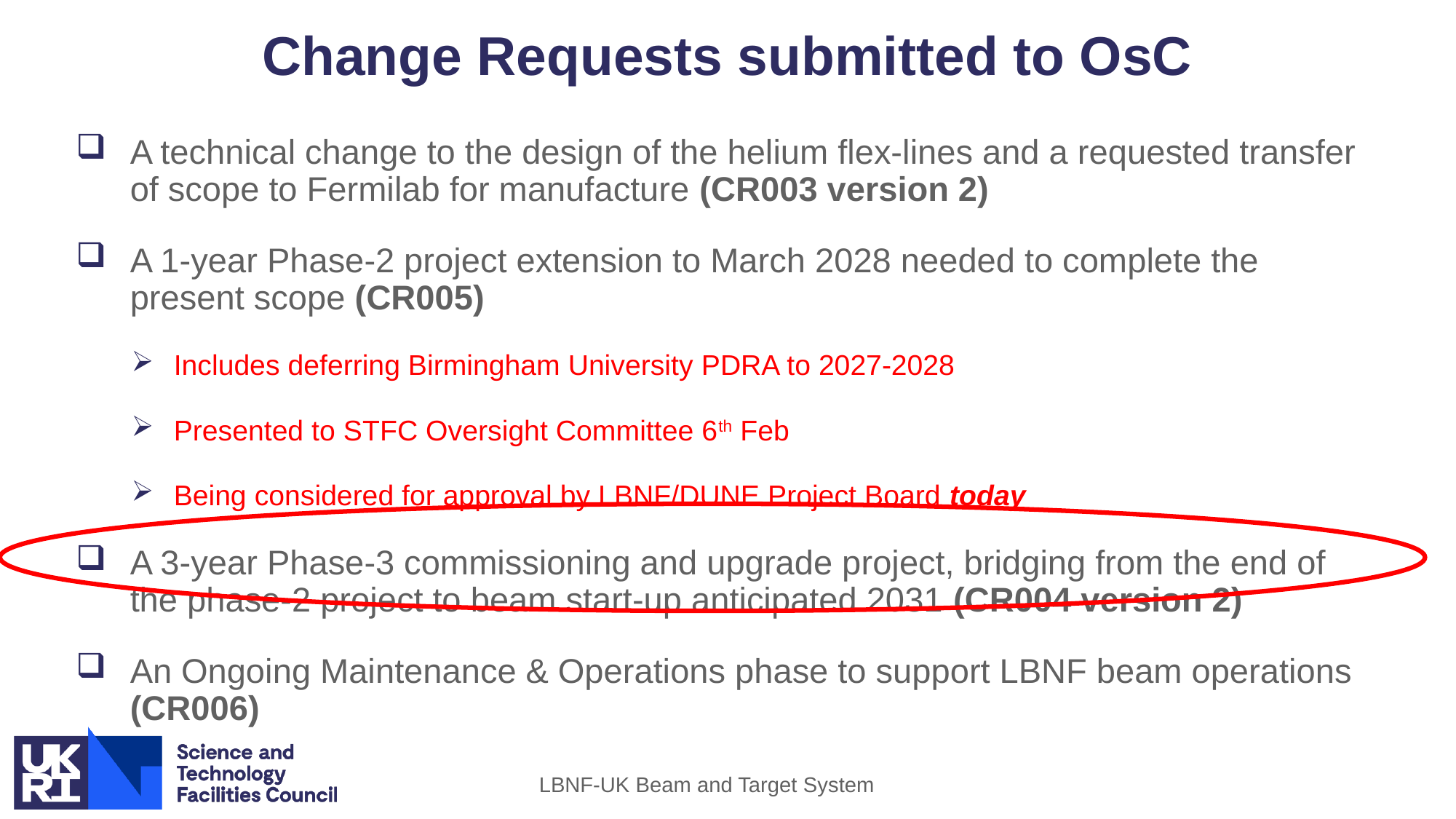

# Change Requests submitted to OsC
A technical change to the design of the helium flex-lines and a requested transfer of scope to Fermilab for manufacture (CR003 version 2)
A 1-year Phase-2 project extension to March 2028 needed to complete the present scope (CR005)
Includes deferring Birmingham University PDRA to 2027-2028
Presented to STFC Oversight Committee 6th Feb
Being considered for approval by LBNF/DUNE Project Board today
A 3-year Phase-3 commissioning and upgrade project, bridging from the end of the phase-2 project to beam start-up anticipated 2031 (CR004 version 2)
An Ongoing Maintenance & Operations phase to support LBNF beam operations (CR006)